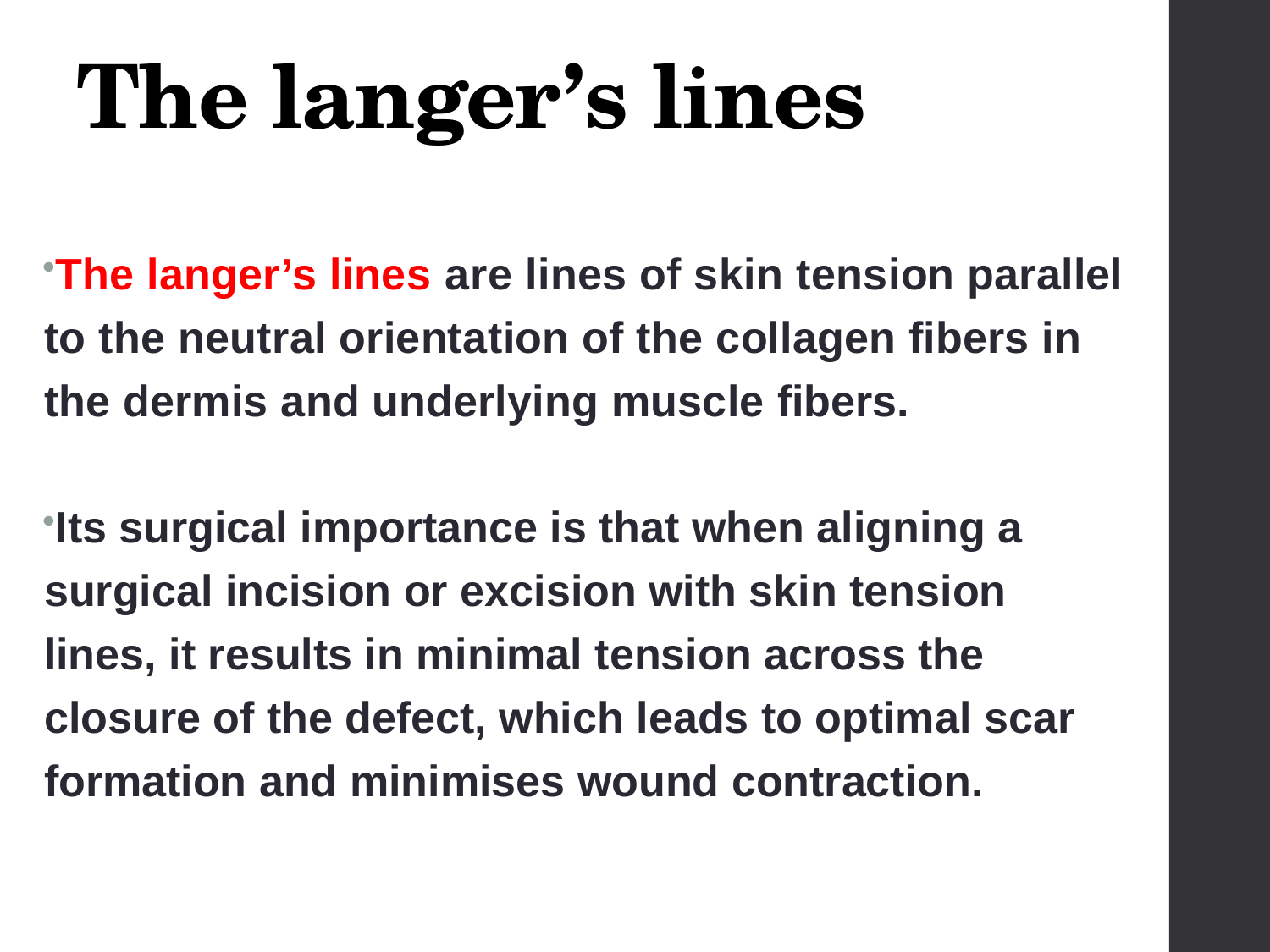

# The langer’s lines
The langer’s lines are lines of skin tension parallel to the neutral orientation of the collagen fibers in the dermis and underlying muscle fibers.

Its surgical importance is that when aligning a surgical incision or excision with skin tension lines, it results in minimal tension across the closure of the defect, which leads to optimal scar formation and minimises wound contraction.